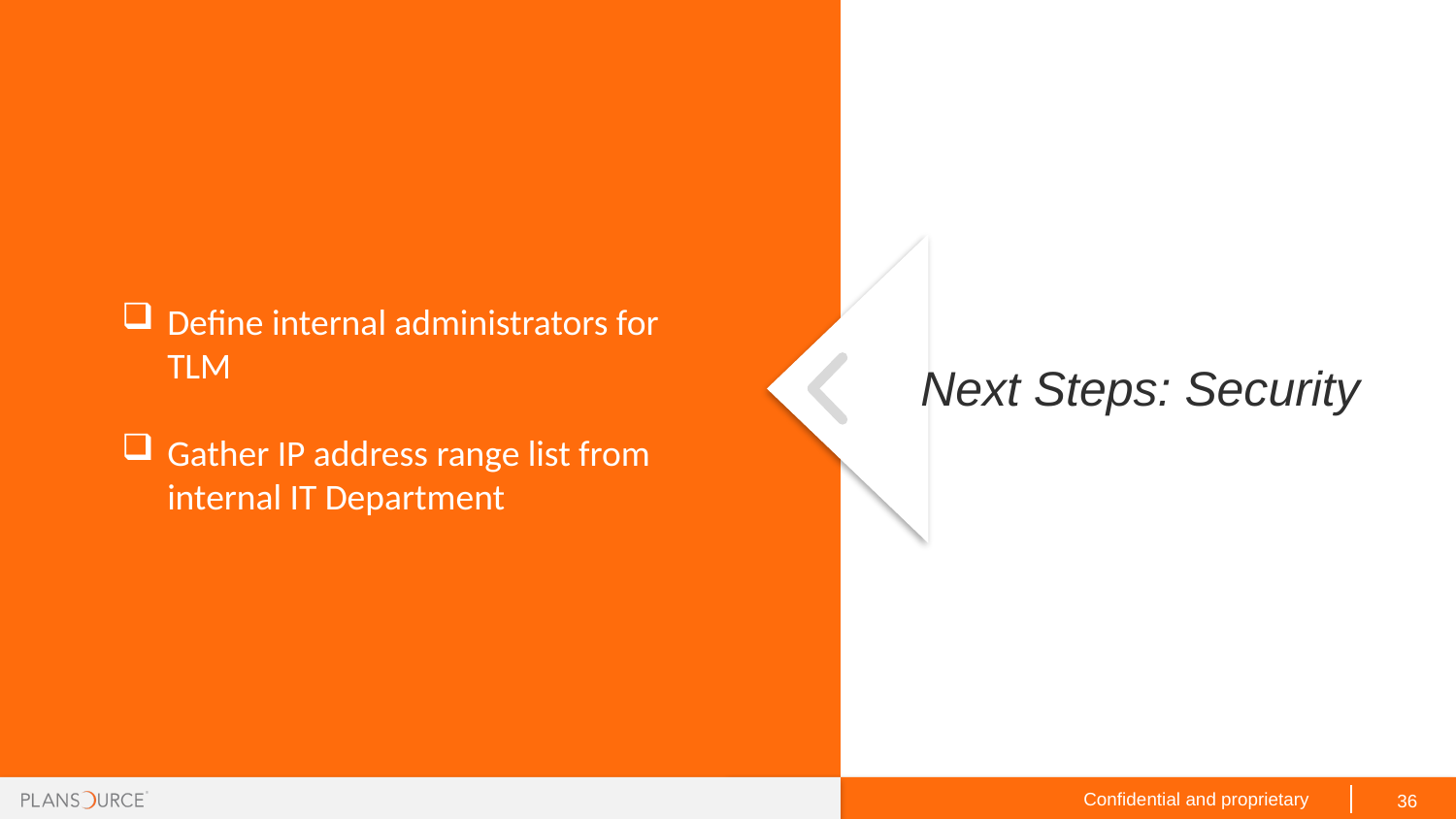

Define internal administrators for TLM

Gather IP address range list from internal IT Department
Next Steps: Security